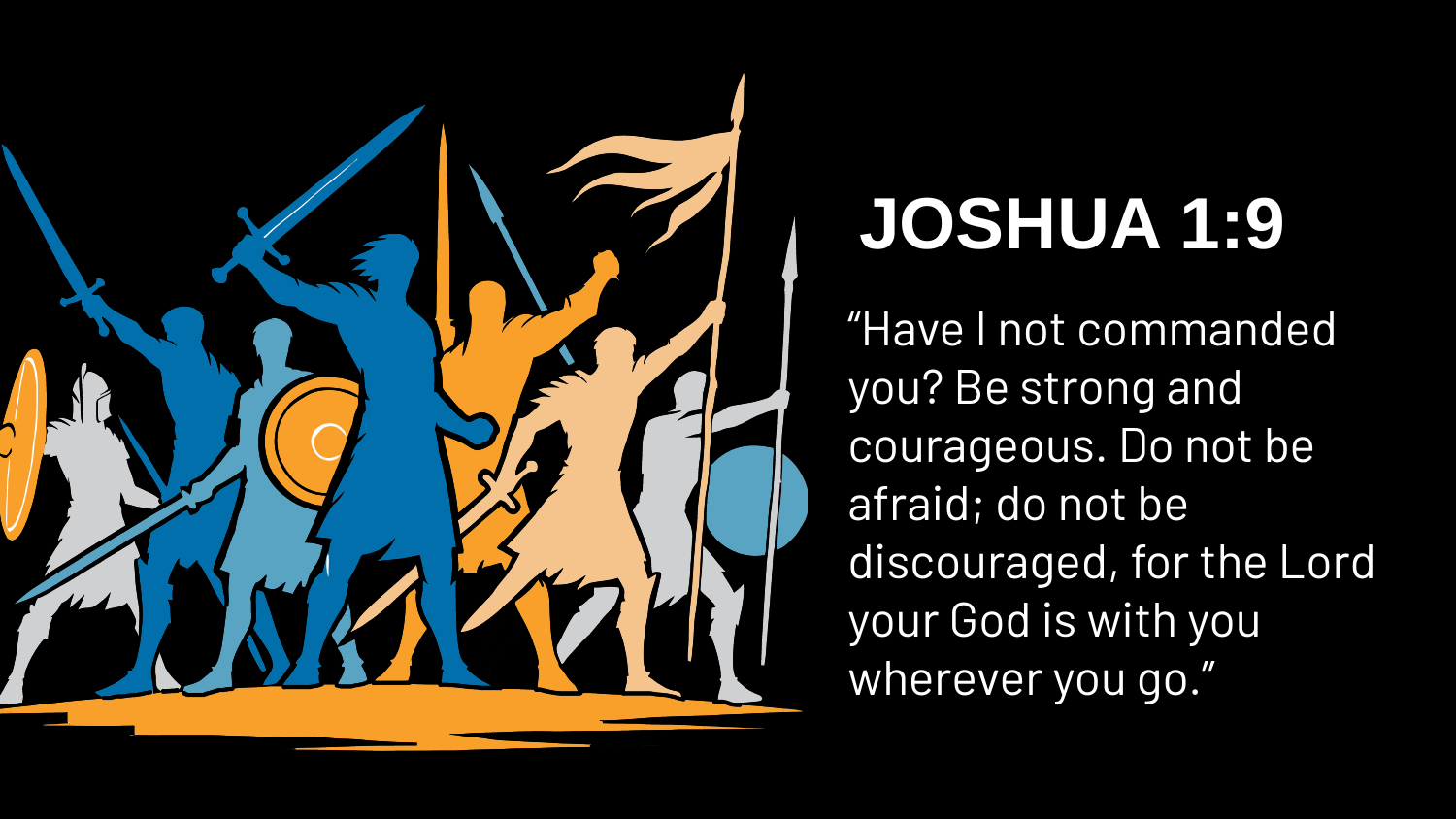

JOSHUA 1:9
“Have I not commanded you? Be strong and courageous. Do not be afraid; do not be discouraged, for the Lord your God is with you wherever you go.”